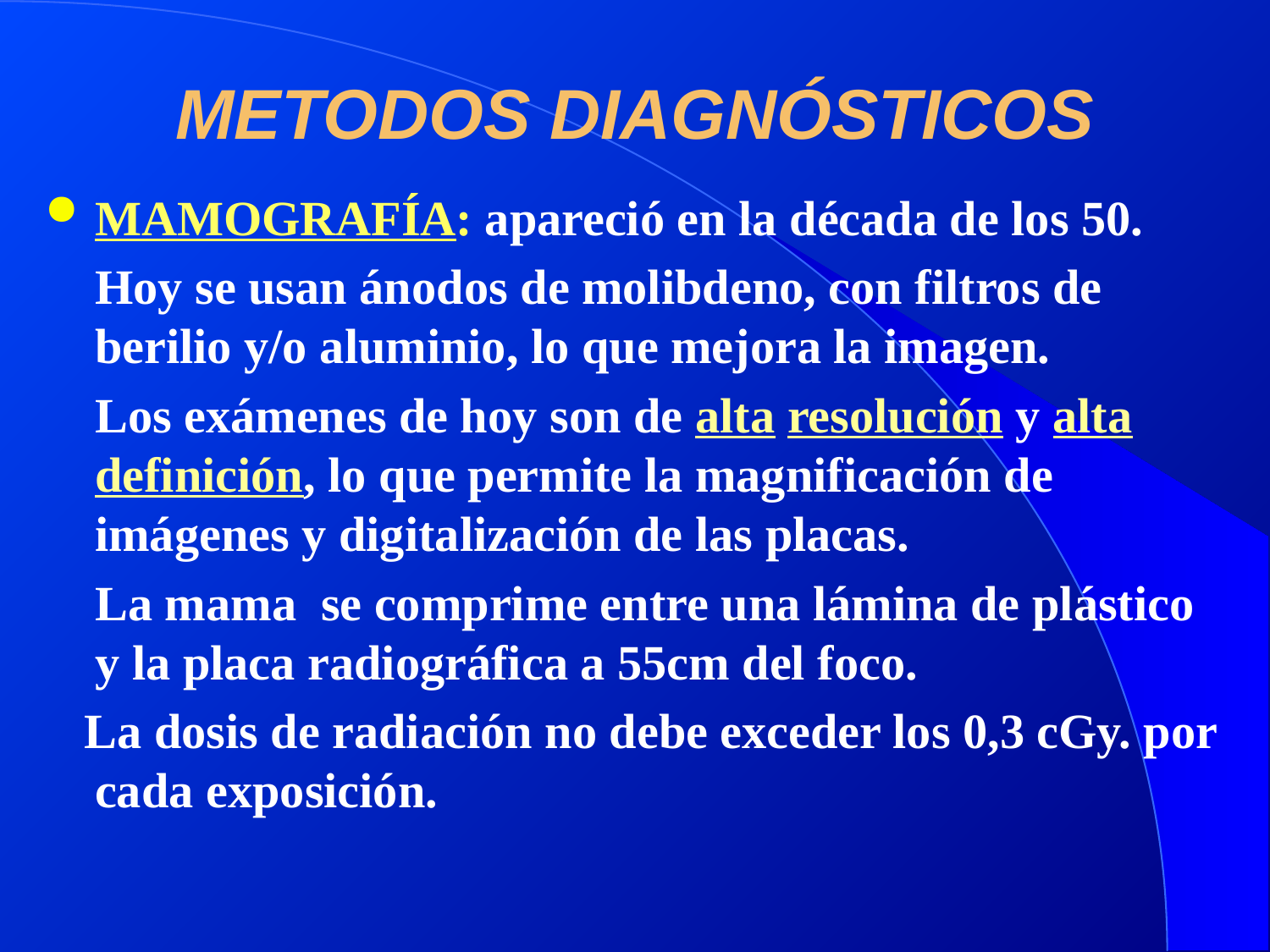

# METODOS DIAGNÓSTICOS
MAMOGRAFÍA: apareció en la década de los 50.
	Hoy se usan ánodos de molibdeno, con filtros de berilio y/o aluminio, lo que mejora la imagen.
	Los exámenes de hoy son de alta resolución y alta definición, lo que permite la magnificación de imágenes y digitalización de las placas.
	La mama  se comprime entre una lámina de plástico y la placa radiográfica a 55cm del foco.
   La dosis de radiación no debe exceder los 0,3 cGy. por cada exposición.